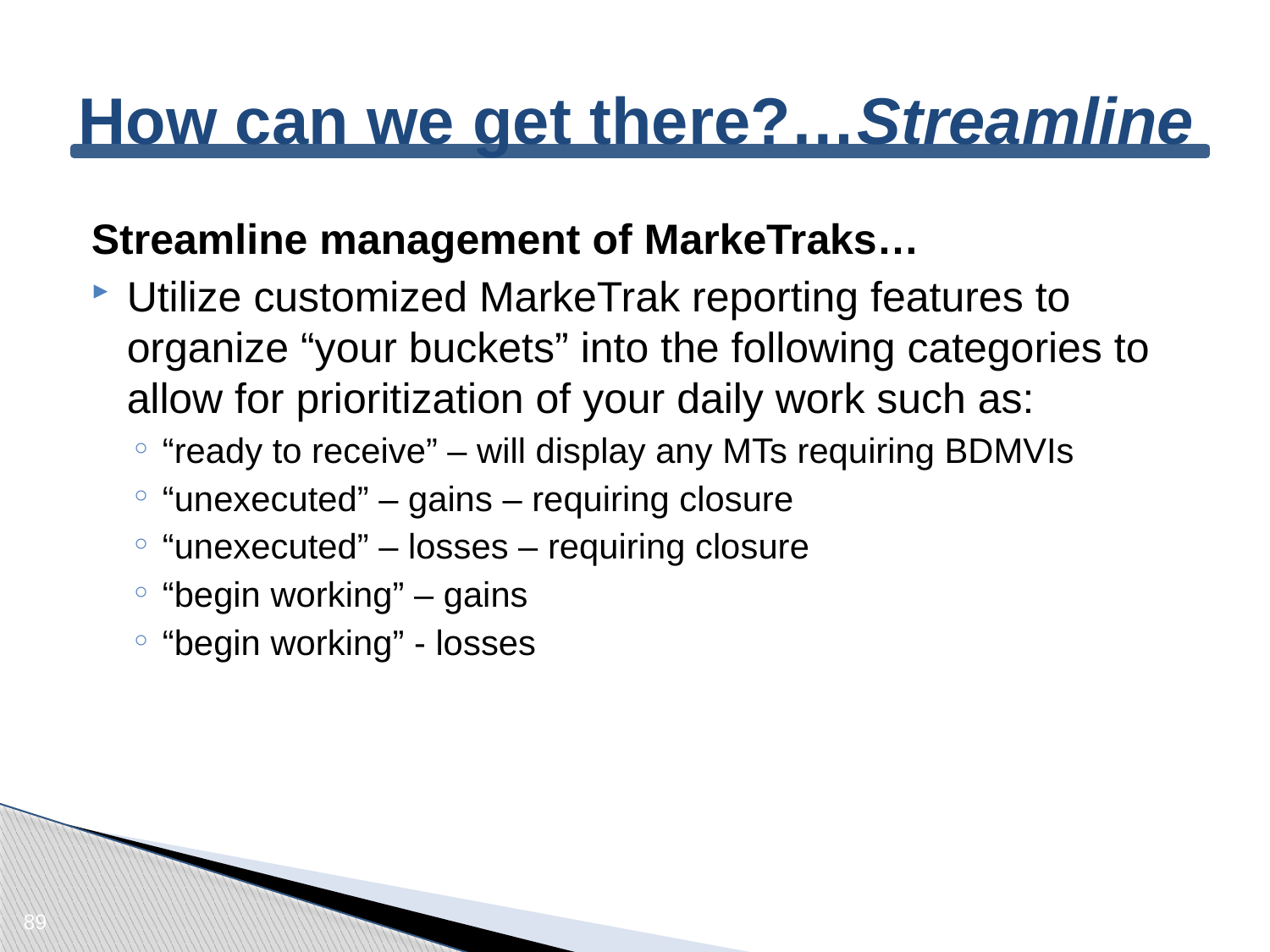

# How can we get there?…Streamline
Streamline management of MarkeTraks…
Utilize customized MarkeTrak reporting features to organize “your buckets” into the following categories to allow for prioritization of your daily work such as:
“ready to receive” – will display any MTs requiring BDMVIs
“unexecuted” – gains – requiring closure
“unexecuted” – losses – requiring closure
“begin working” – gains
“begin working” - losses

89